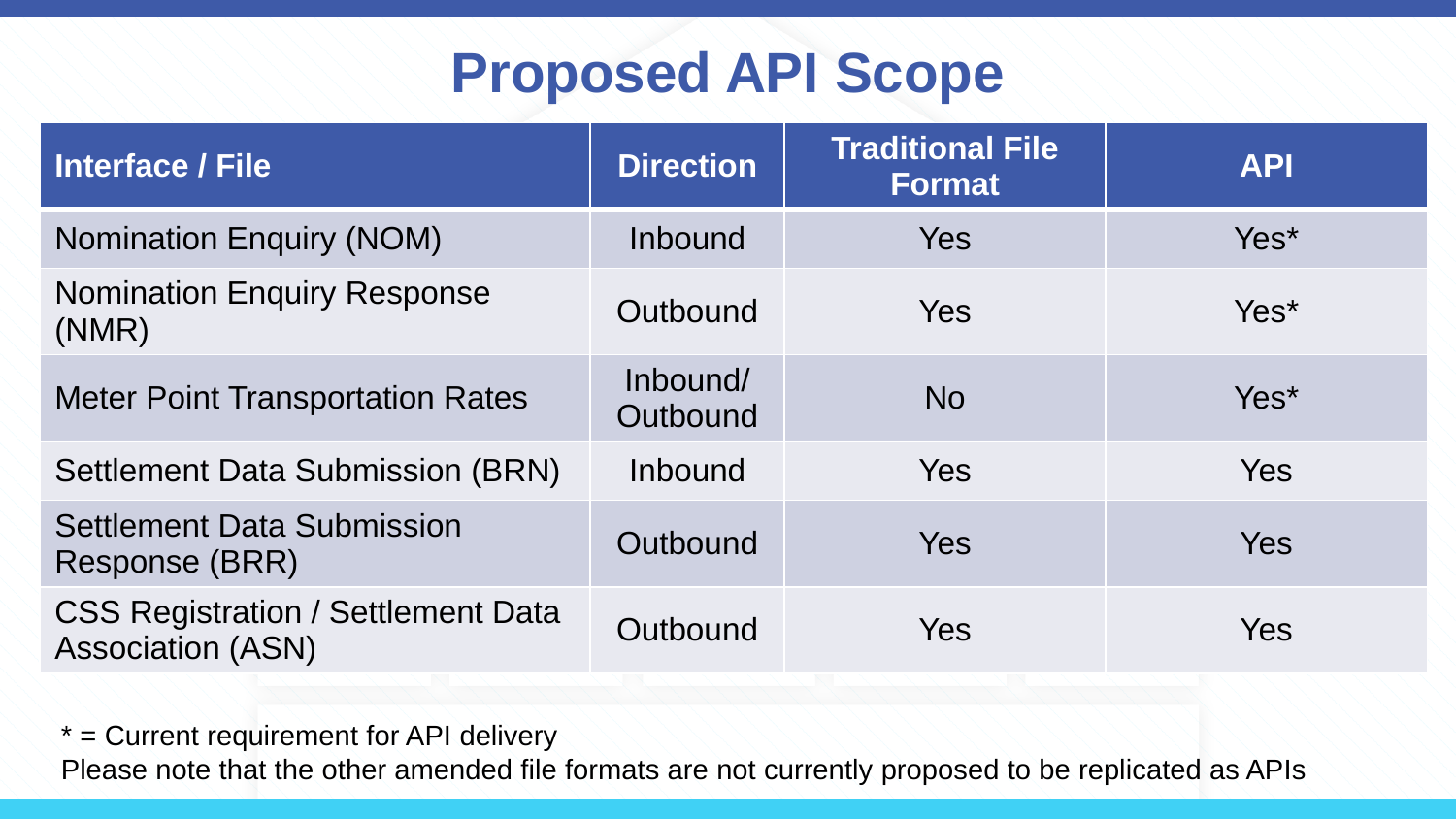

# Proposed API Scope
| Interface / File | Direction | Traditional File Format | API |
| --- | --- | --- | --- |
| Nomination Enquiry (NOM) | Inbound | Yes | Yes\* |
| Nomination Enquiry Response (NMR) | Outbound | Yes | Yes\* |
| Meter Point Transportation Rates | Inbound/ Outbound | No | Yes\* |
| Settlement Data Submission (BRN) | Inbound | Yes | Yes |
| Settlement Data Submission Response (BRR) | Outbound | Yes | Yes |
| CSS Registration / Settlement Data Association (ASN) | Outbound | Yes | Yes |
* = Current requirement for API delivery
Please note that the other amended file formats are not currently proposed to be replicated as APIs